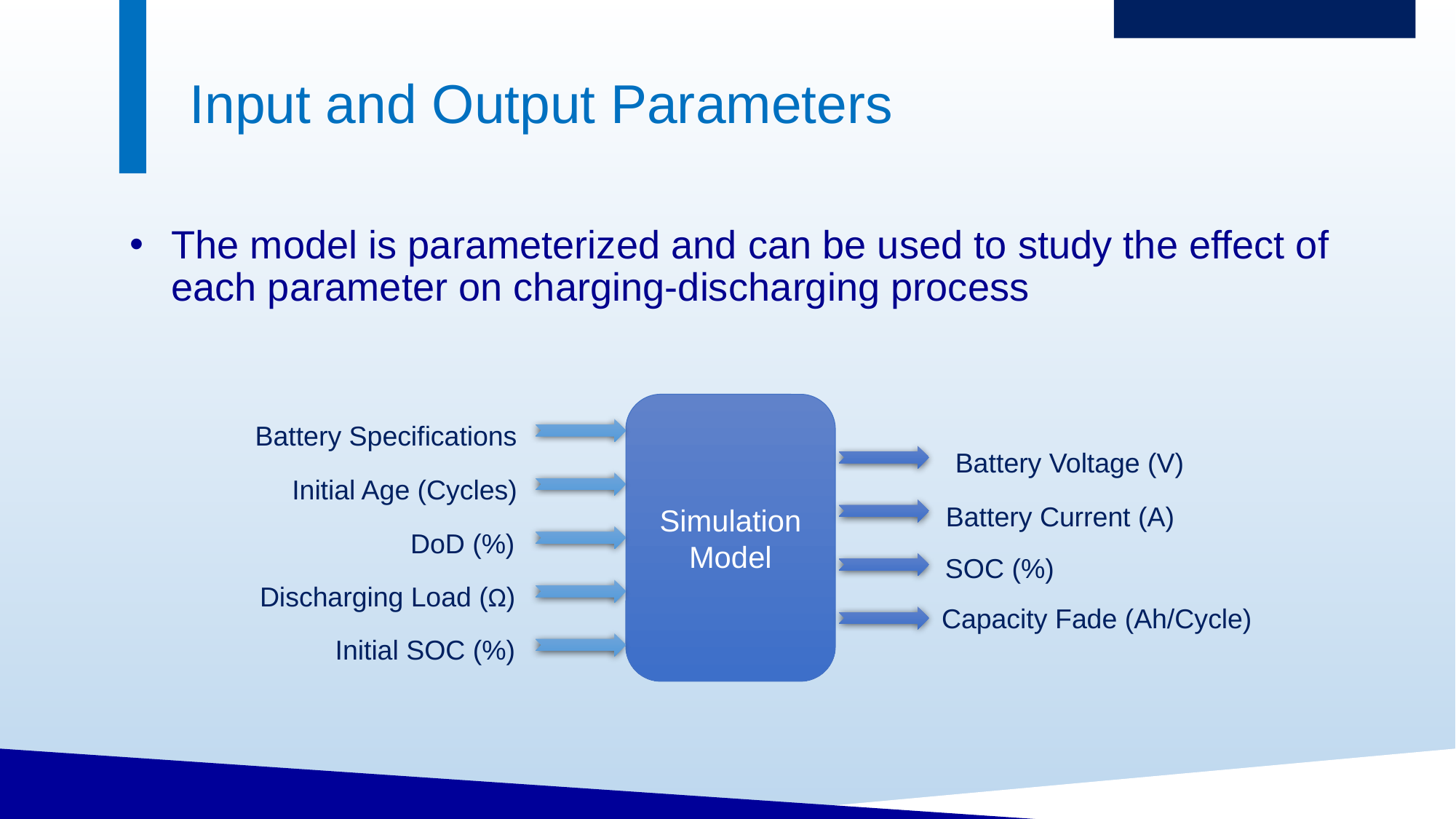

Input and Output Parameters
The model is parameterized and can be used to study the effect of each parameter on charging-discharging process
Simulation Model
Battery Specifications

Battery Voltage (V)

Initial Age (Cycles)

Battery Current (A)

DoD (%)

SOC (%)

Discharging Load (Ω)

Capacity Fade (Ah/Cycle)

Initial SOC (%)